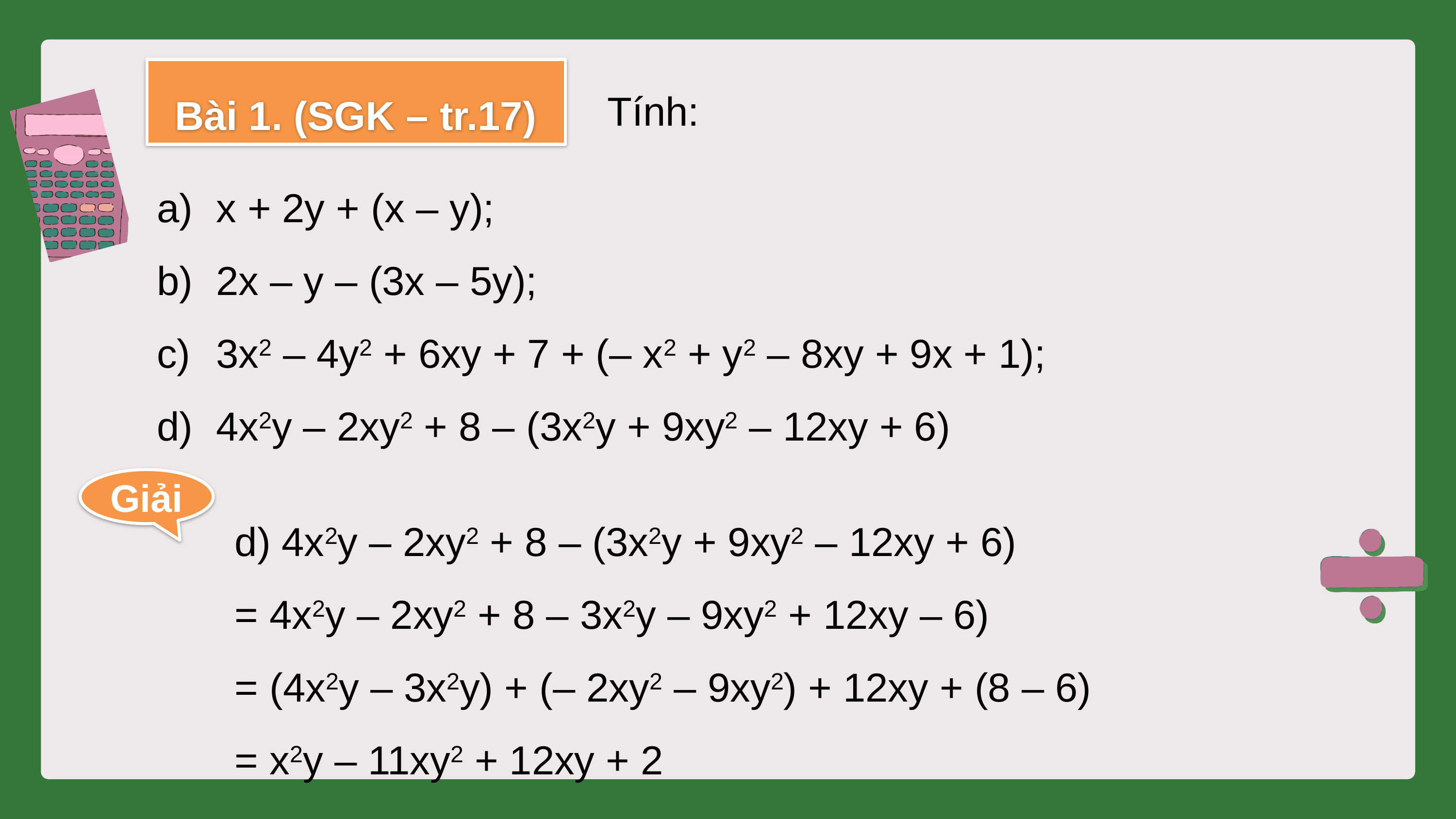

Tính:

Bài 1. (SGK – tr.17)

x + 2y + (x – y);
2x – y – (3x – 5y);
3x2 – 4y2 + 6xy + 7 + (– x2 + y2 – 8xy + 9x + 1);
4x2y – 2xy2 + 8 – (3x2y + 9xy2 – 12xy + 6)
Giải
d) 4x2y – 2xy2 + 8 – (3x2y + 9xy2 – 12xy + 6)
= 4x2y – 2xy2 + 8 – 3x2y – 9xy2 + 12xy – 6)
= (4x2y – 3x2y) + (– 2xy2 – 9xy2) + 12xy + (8 – 6)
= x2y – 11xy2 + 12xy + 2